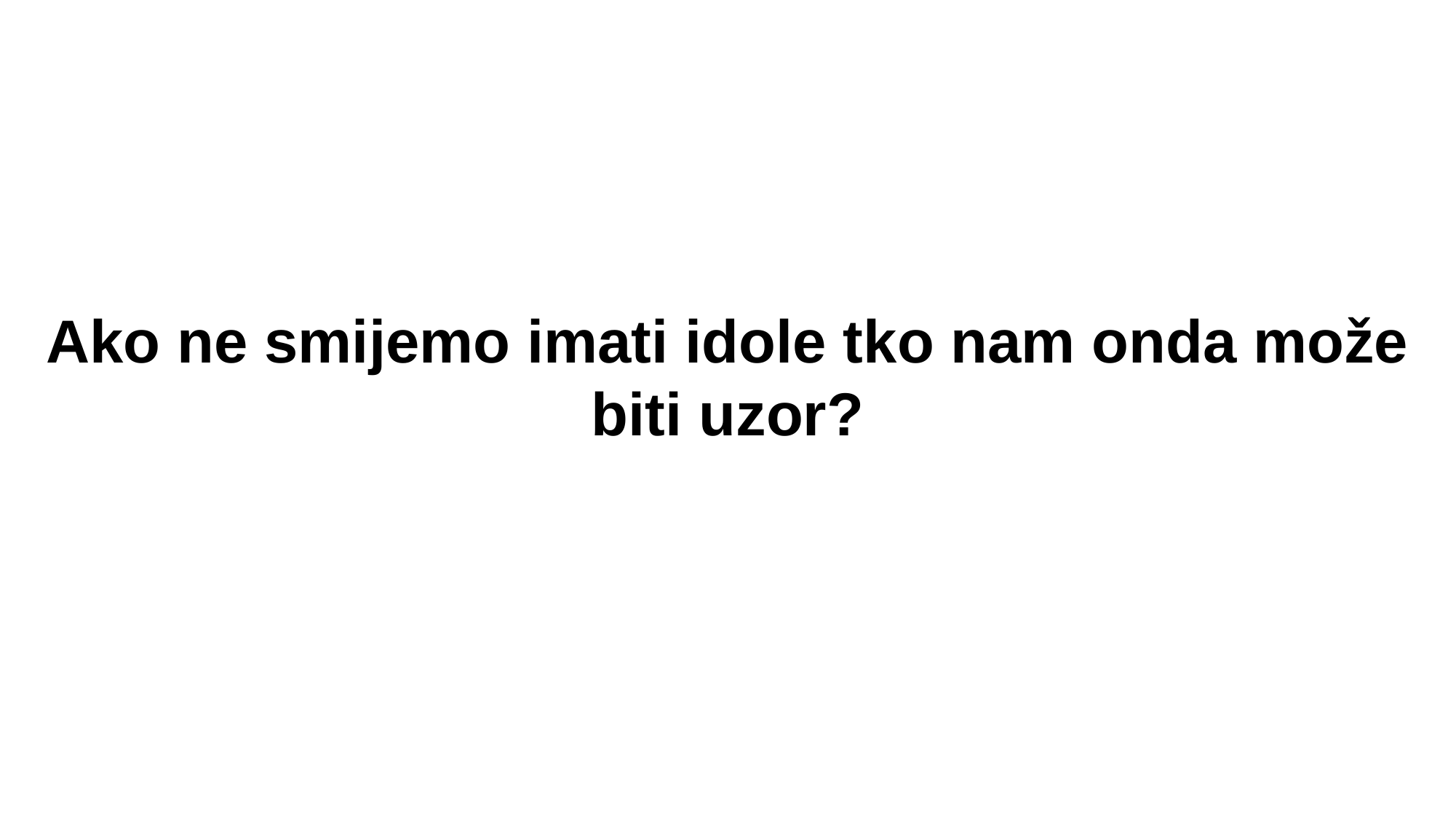

Ako ne smijemo imati idole tko nam onda može biti uzor?